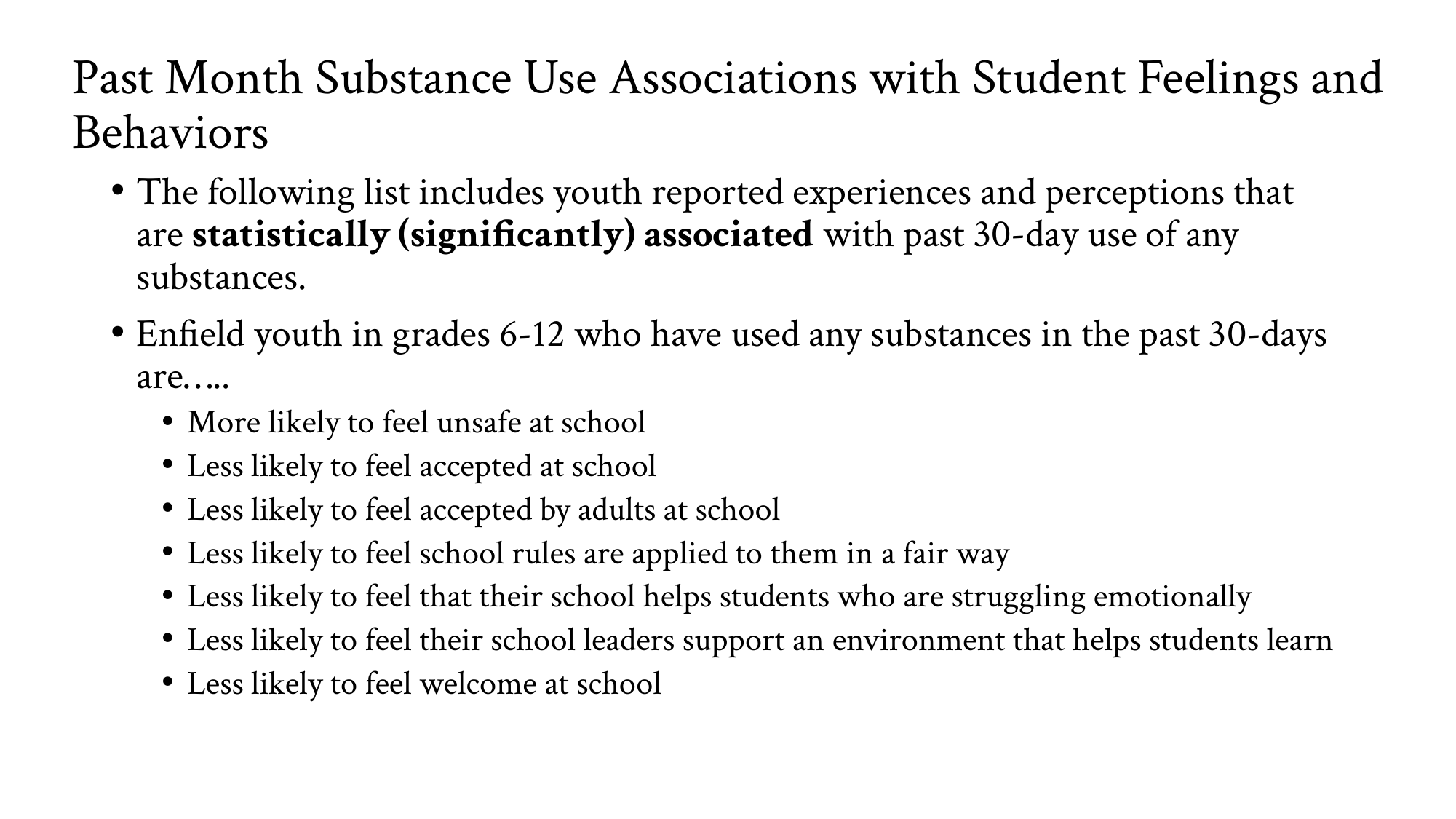

# Past Month Substance Use Associations with Student Feelings and Behaviors
The following list includes youth reported experiences and perceptions that are statistically (significantly) associated with past 30-day use of any substances.
Enfield youth in grades 6-12 who have used any substances in the past 30-days are…..
More likely to feel unsafe at school
Less likely to feel accepted at school
Less likely to feel accepted by adults at school
Less likely to feel school rules are applied to them in a fair way
Less likely to feel that their school helps students who are struggling emotionally
Less likely to feel their school leaders support an environment that helps students learn
Less likely to feel welcome at school